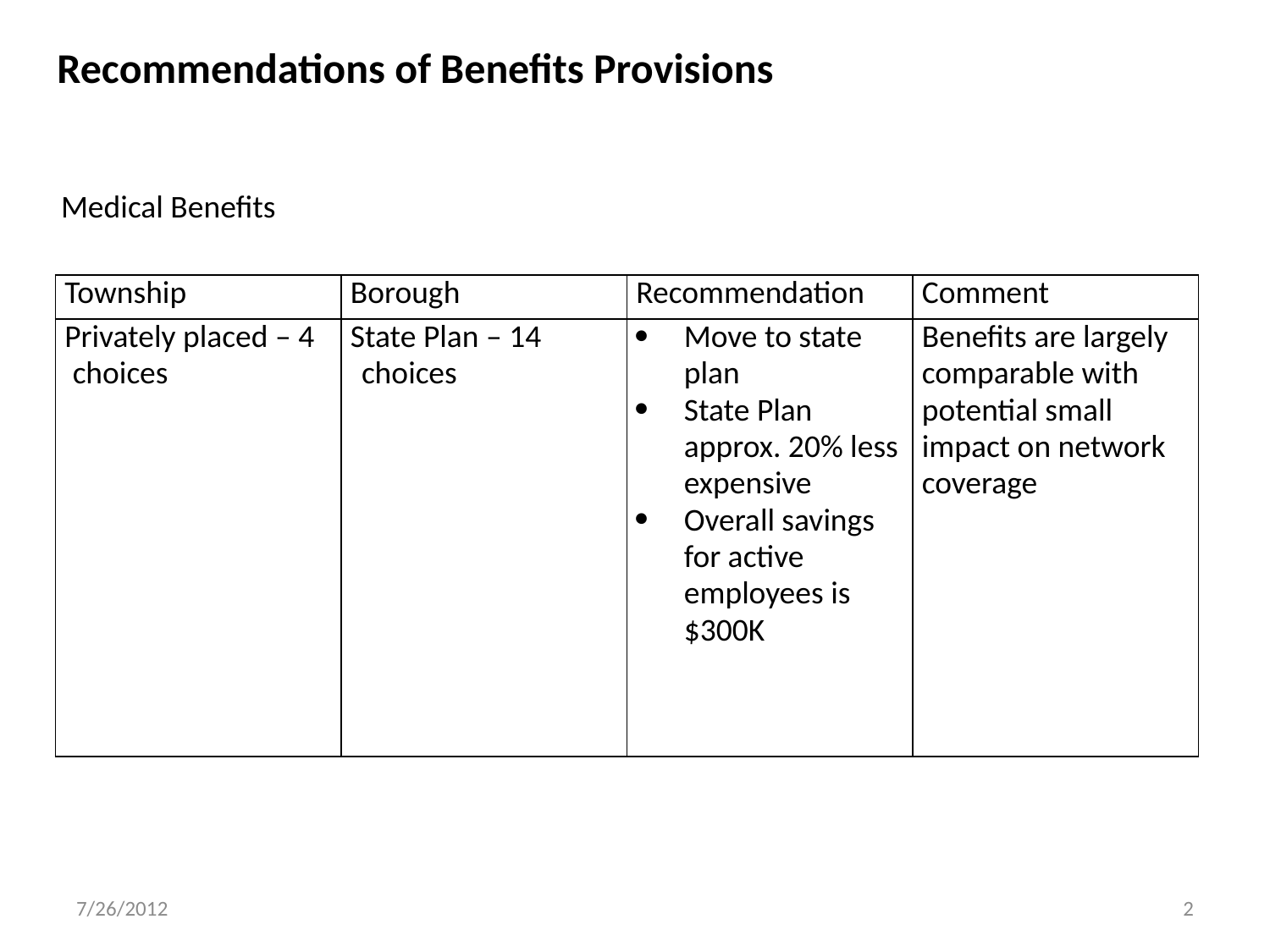

Recommendations of Benefits Provisions
Medical Benefits
| Township | Borough | Recommendation | Comment |
| --- | --- | --- | --- |
| Privately placed – 4 choices | State Plan – 14 choices | Move to state plan State Plan approx. 20% less expensive Overall savings for active employees is $300K | Benefits are largely comparable with potential small impact on network coverage |
7/26/2012

2